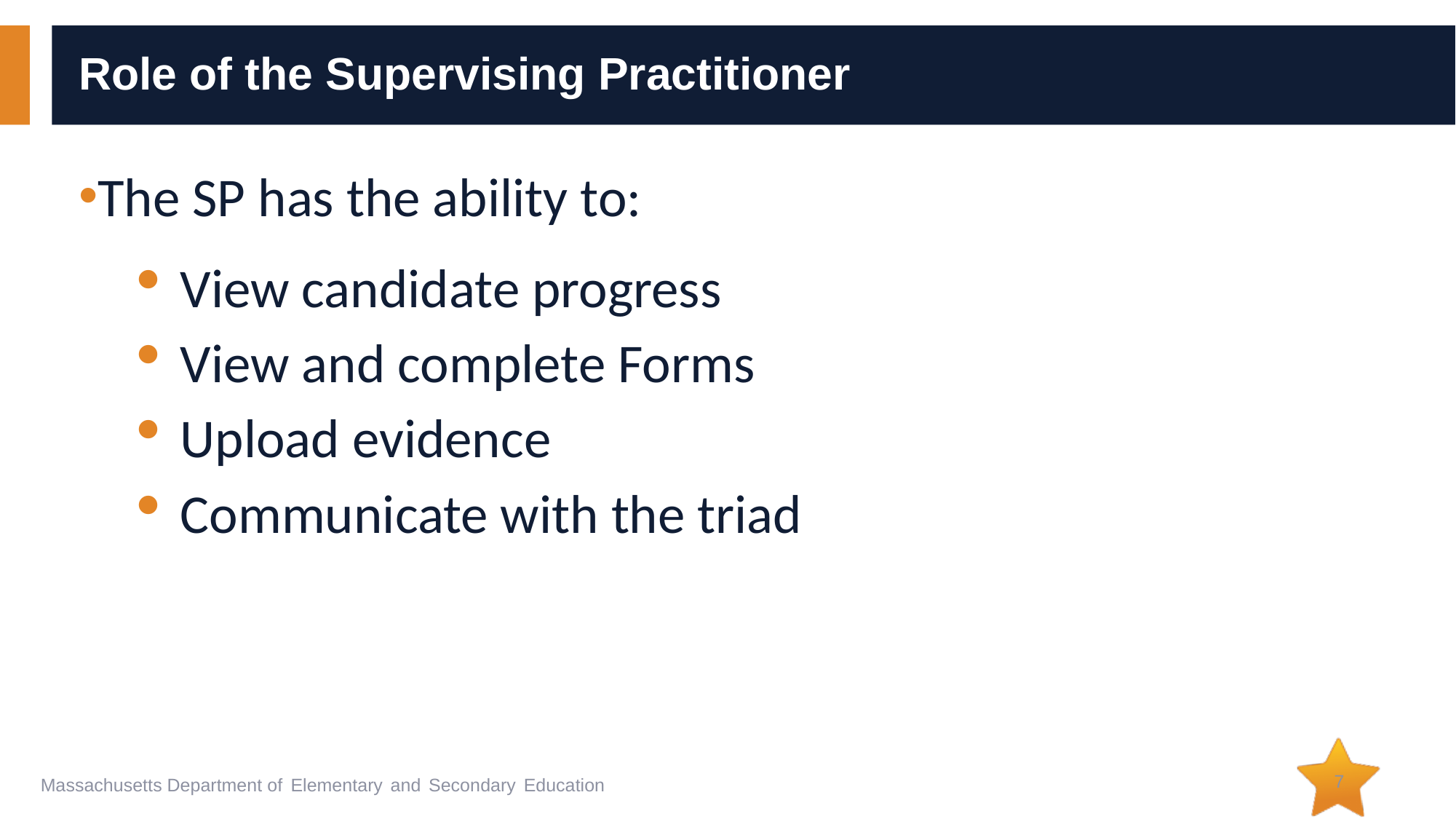

# Role of the Supervising Practitioner
The SP has the ability to:
View candidate progress
View and complete Forms
Upload evidence
Communicate with the triad
7